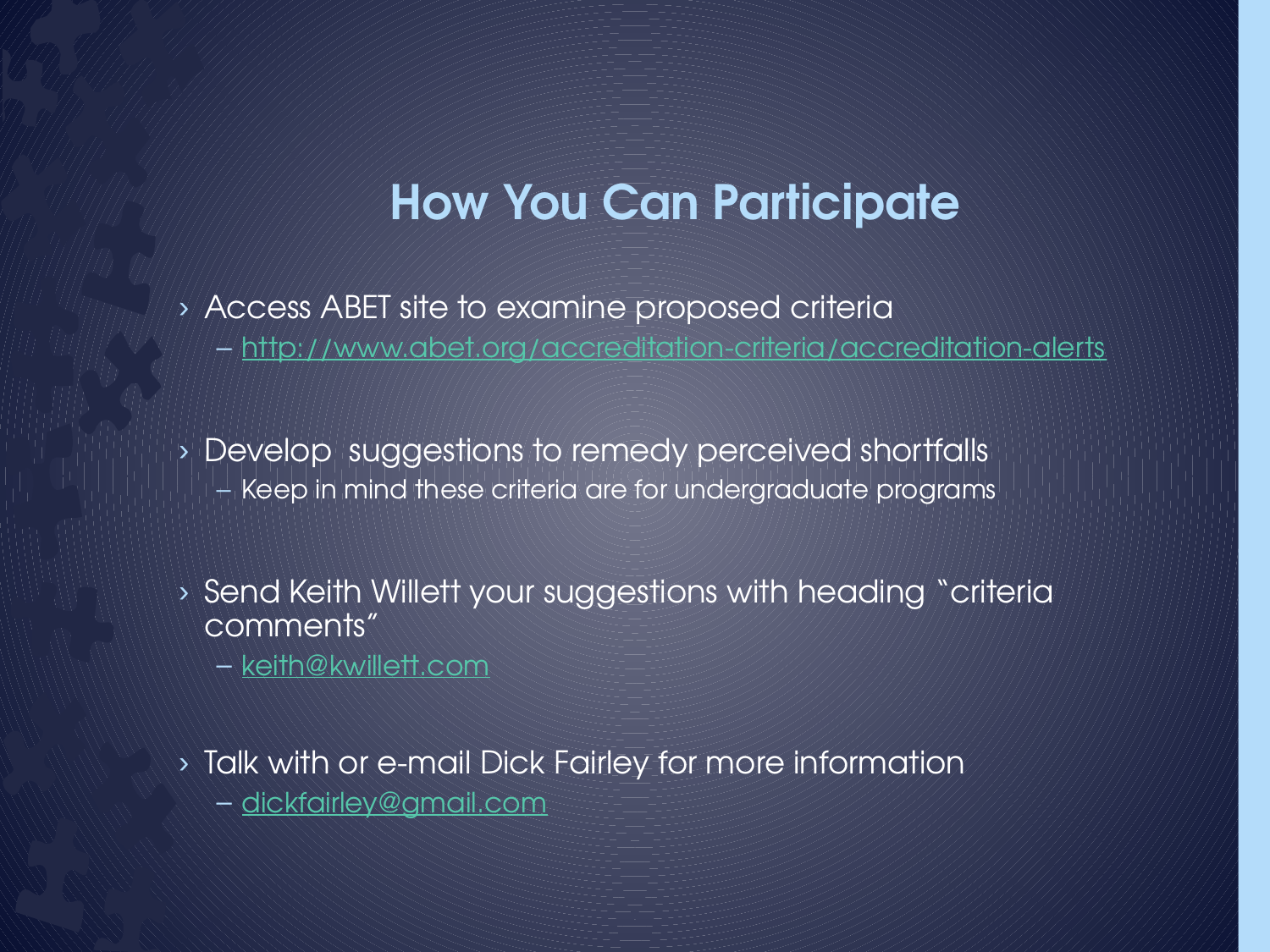

# How You Can Participate
Access ABET site to examine proposed criteria
http://www.abet.org/accreditation-criteria/accreditation-alerts

Develop  suggestions to remedy perceived shortfalls
Keep in mind these criteria are for undergraduate programs

Send Keith Willett your suggestions with heading “criteria comments”
keith@kwillett.com

Talk with or e-mail Dick Fairley for more information
dickfairley@gmail.com